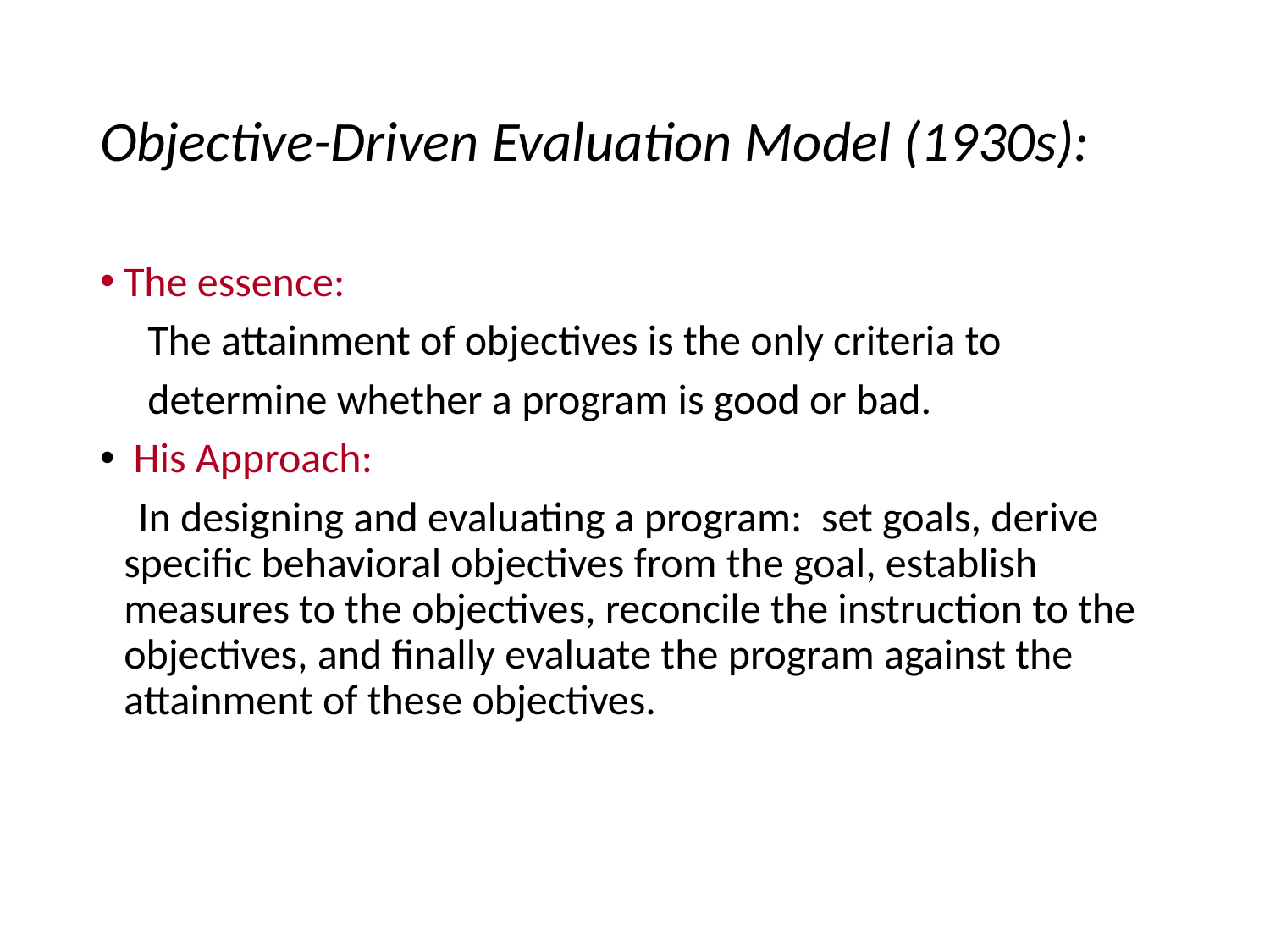

# Objective-Driven Evaluation Model (1930s):
The essence:
     The attainment of objectives is the only criteria to
     determine whether a program is good or bad.
 His Approach:
    In designing and evaluating a program:  set goals, derive specific behavioral objectives from the goal, establish measures to the objectives, reconcile the instruction to the objectives, and finally evaluate the program against the attainment of these objectives.